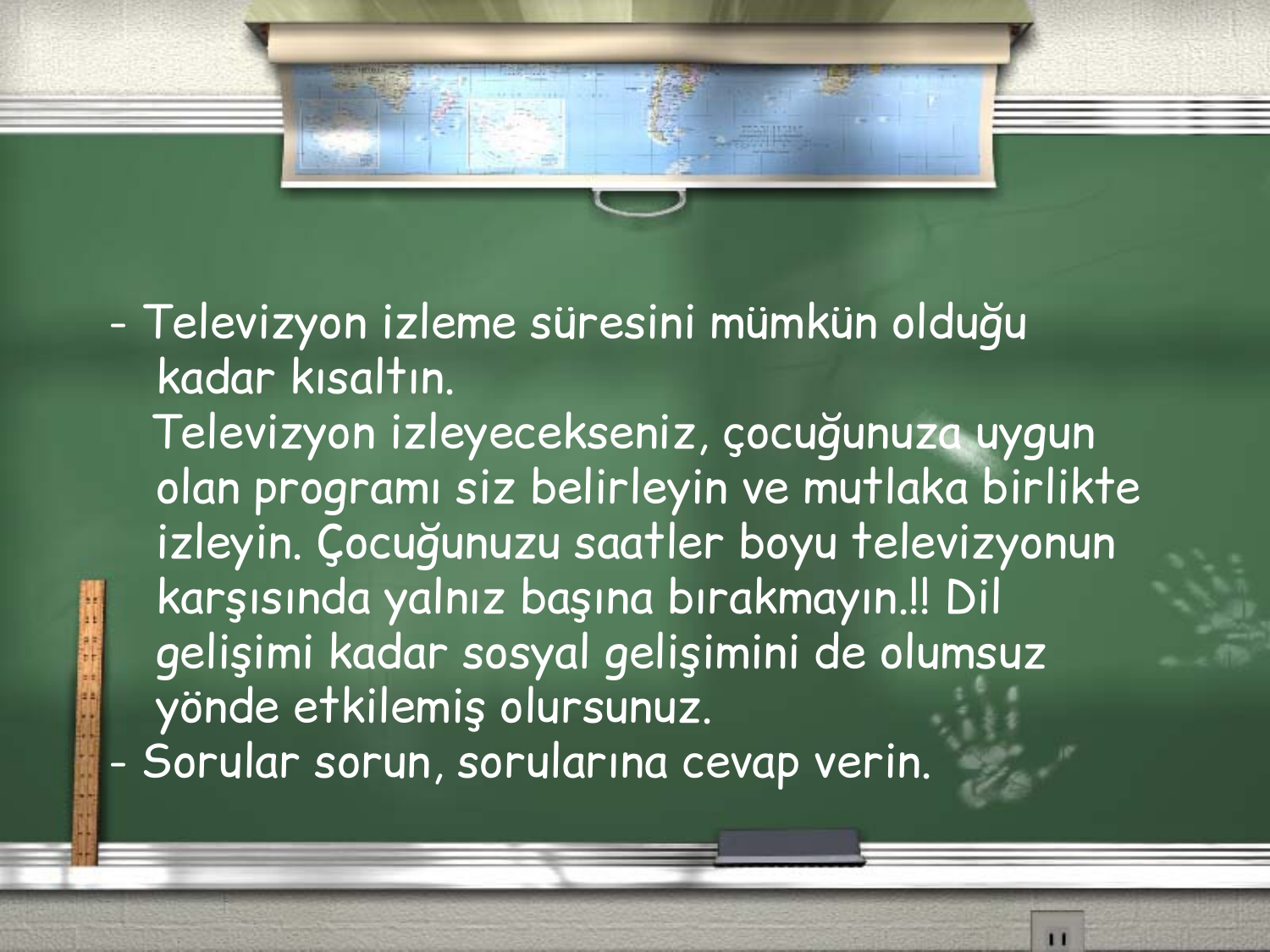

- Televizyon izleme süresini mümkün olduğu kadar kısaltın.
   Televizyon izleyecekseniz, çocuğunuza uygun olan programı siz belirleyin ve mutlaka birlikte izleyin. Çocuğunuzu saatler boyu televizyonun karşısında yalnız başına bırakmayın.!! Dil gelişimi kadar sosyal gelişimini de olumsuz yönde etkilemiş olursunuz.
- Sorular sorun, sorularına cevap verin.